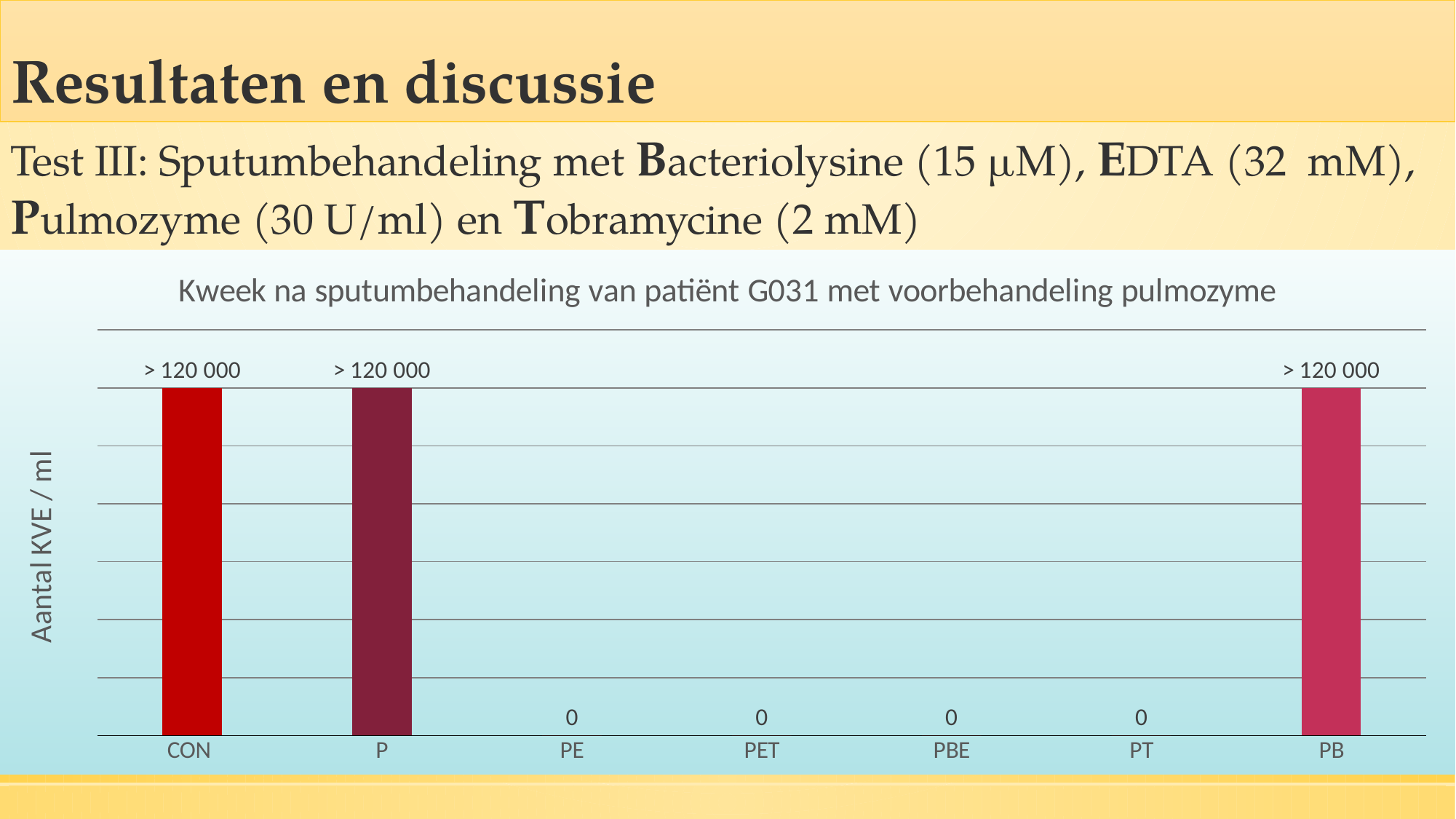

Resultaten en discussie
Test III: Sputumbehandeling met Bacteriolysine (15 µM), EDTA (32  mM), Pulmozyme (30 U/ml) en Tobramycine (2 mM)

### Chart: Kweek na sputumbehandeling van patiënt G031 met voorbehandeling pulmozyme

| Category |  |
|---|---|
| CON  | 120000.0 |
| P | 120000.0 |
| PE | 0.0 |
| PET | 0.0 |
| PBE | 0.0 |
| PT | 0.0 |
| PB | 120000.0 |